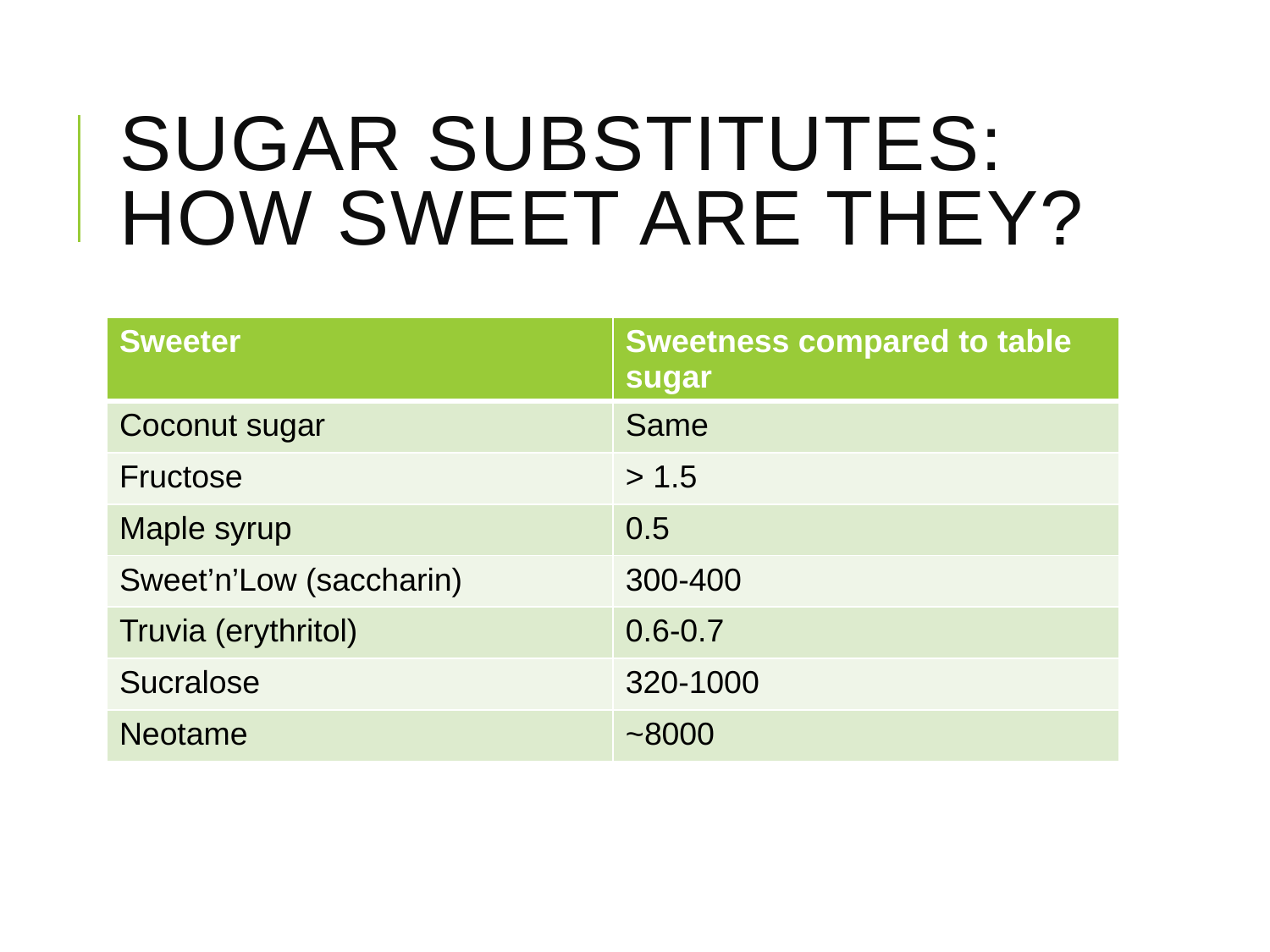

# Sugar substitutes: How Sweet are they?
| Sweeter | Sweetness compared to table sugar |
| --- | --- |
| Coconut sugar | Same |
| Fructose | > 1.5 |
| Maple syrup | 0.5 |
| Sweet’n’Low (saccharin) | 300-400 |
| Truvia (erythritol) | 0.6-0.7 |
| Sucralose | 320-1000 |
| Neotame | ~8000 |